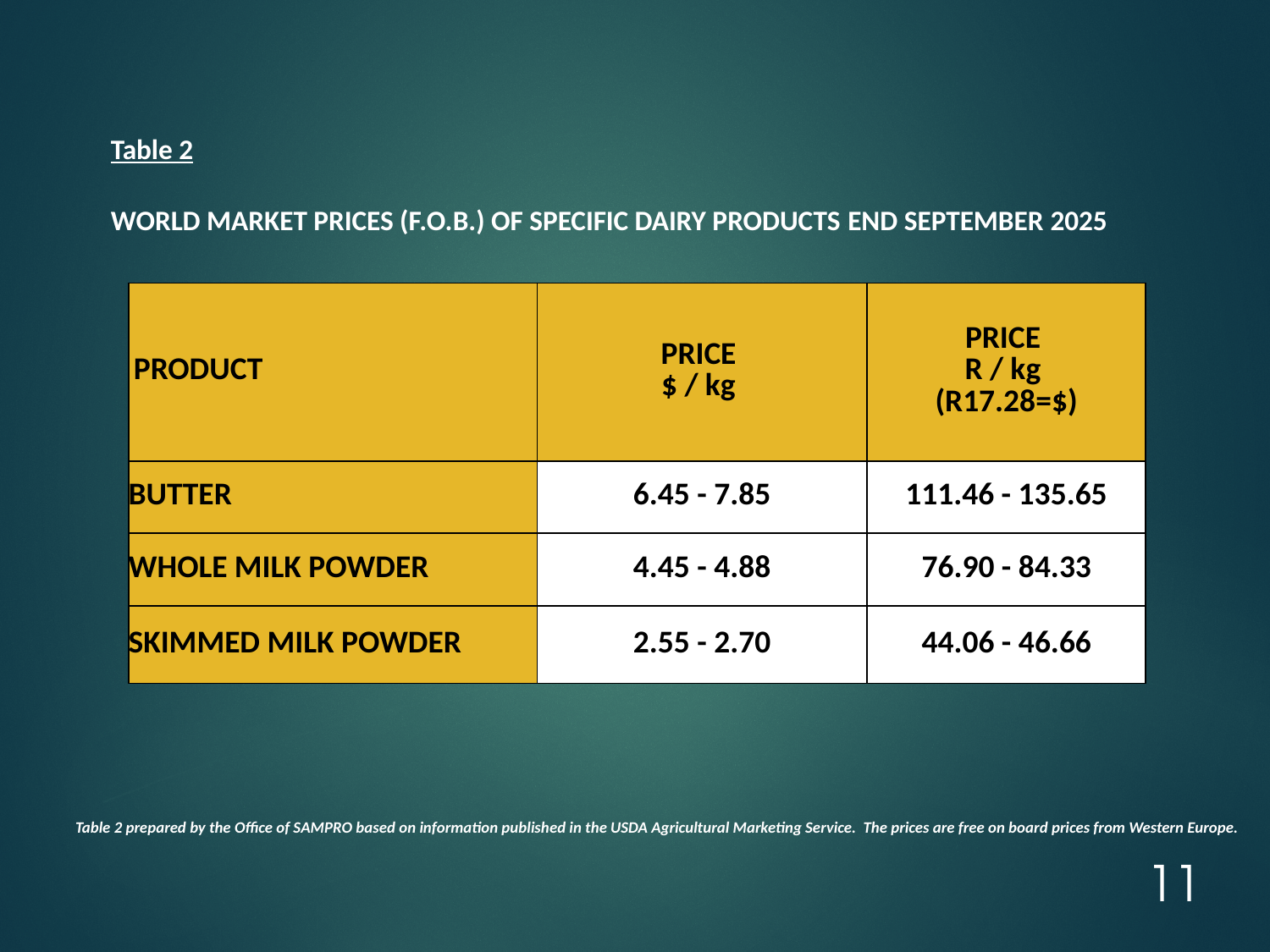

Table 2
WORLD MARKET PRICES (F.O.B.) OF SPECIFIC DAIRY PRODUCTS END SEPTEMBER 2025
| PRODUCT | PRICE $ / kg | PRICE R / kg (R17.28=$) |
| --- | --- | --- |
| BUTTER | 6.45 - 7.85 | 111.46 - 135.65 |
| WHOLE MILK POWDER | 4.45 - 4.88 | 76.90 - 84.33 |
| SKIMMED MILK POWDER | 2.55 - 2.70 | 44.06 - 46.66 |
Table 2 prepared by the Office of SAMPRO based on information published in the USDA Agricultural Marketing Service.  The prices are free on board prices from Western Europe.
11